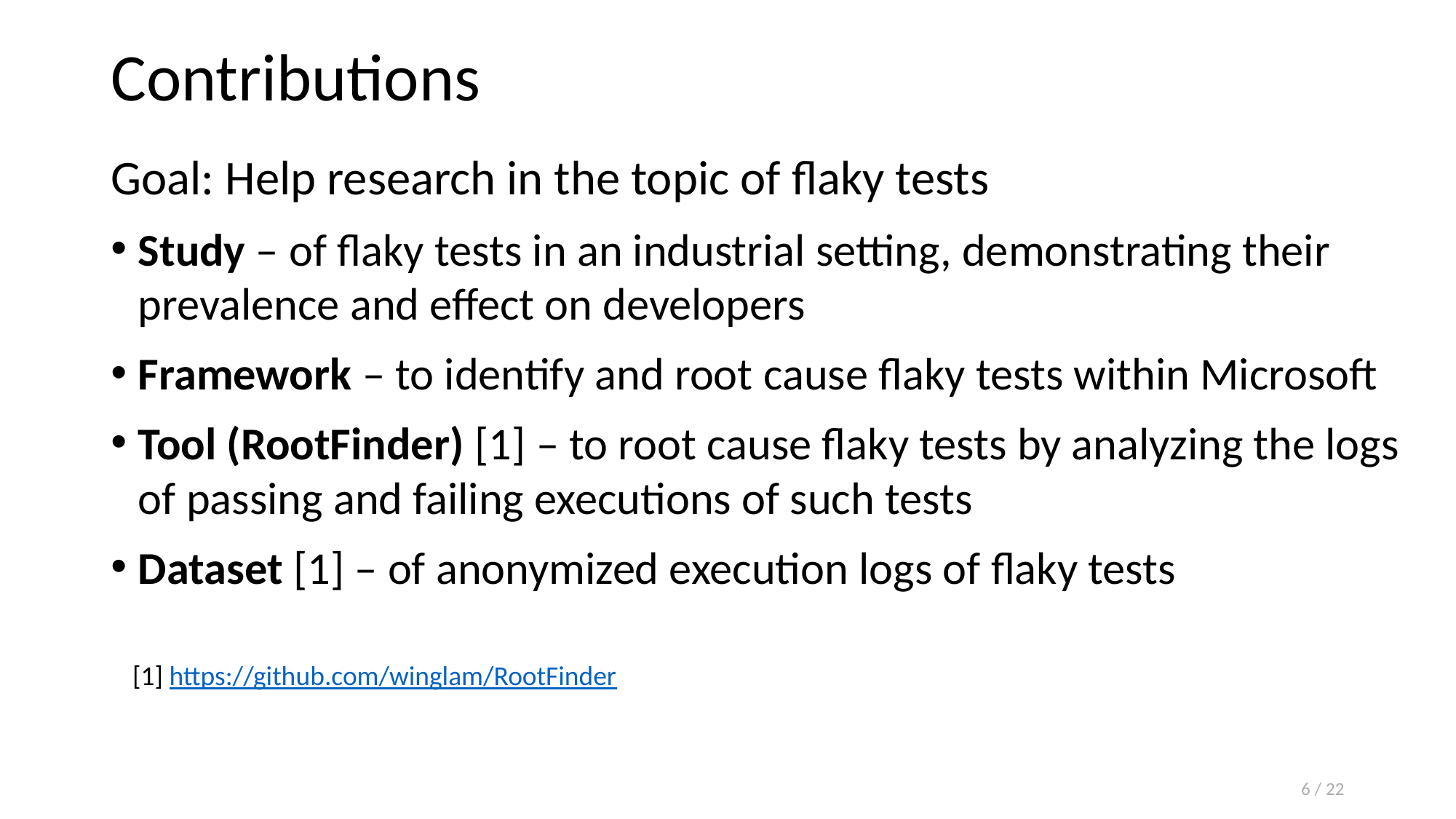

# Contributions
Goal: Help research in the topic of flaky tests
Study – of flaky tests in an industrial setting, demonstrating their prevalence and effect on developers
Framework – to identify and root cause flaky tests within Microsoft
Tool (RootFinder) [1] – to root cause flaky tests by analyzing the logs of passing and failing executions of such tests
Dataset [1] – of anonymized execution logs of flaky tests

[1] https://github.com/winglam/RootFinder